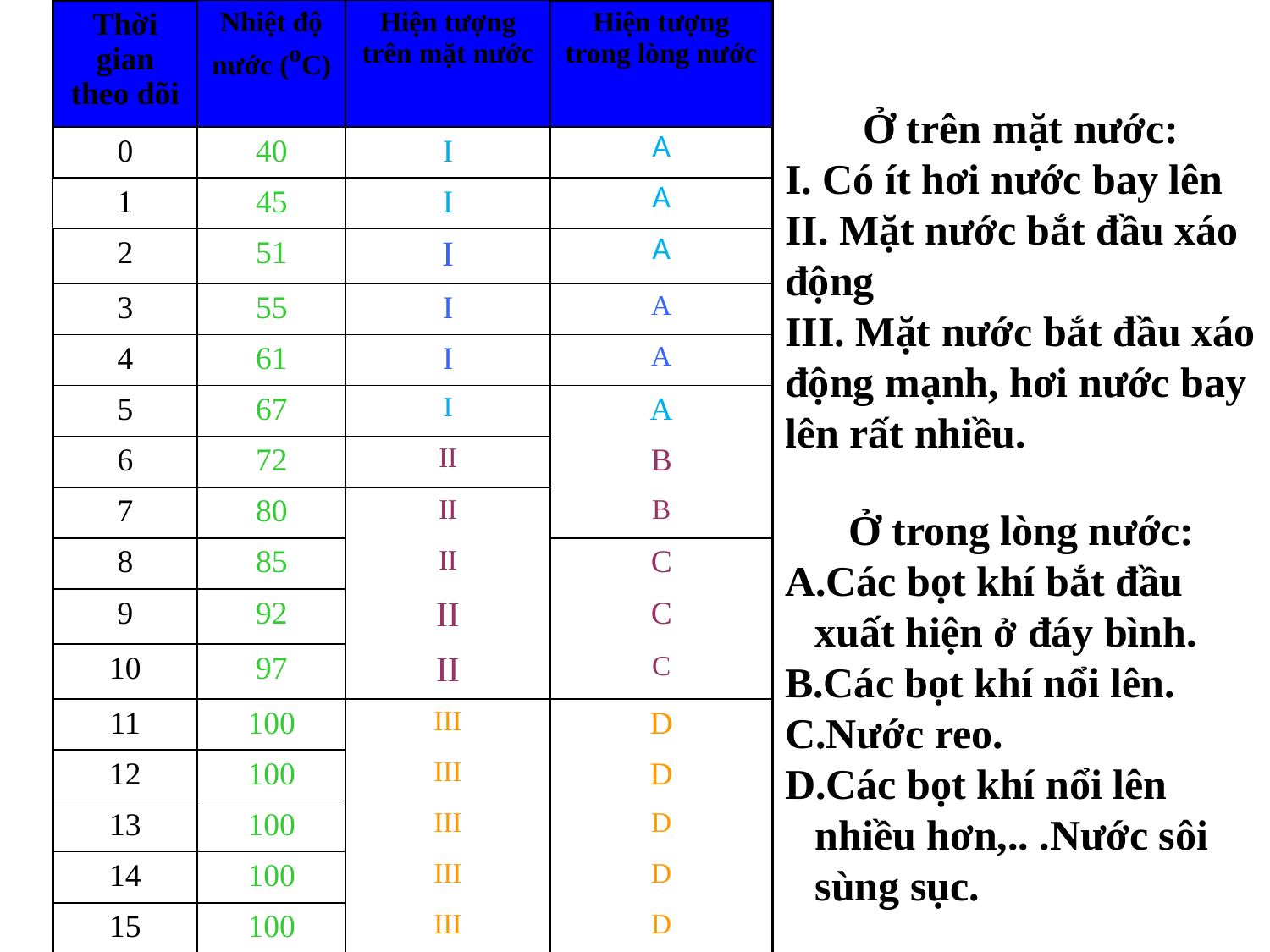

| Thời gian theo dõi | Nhiệt độ nước (oC) | Hiện tượng trên mặt nước | Hiện tượng trong lòng nước |
| --- | --- | --- | --- |
| 0 | 40 | I | A |
| 1 | 45 | I | A |
| 2 | 51 | I | A |
| 3 | 55 | I | A |
| 4 | 61 | I | A |
| 5 | 67 | I | A |
| 6 | 72 | II | B |
| 7 | 80 | II | B |
| 8 | 85 | II | C |
| 9 | 92 | II | C |
| 10 | 97 | II | C |
| 11 | 100 | III | D |
| 12 | 100 | III | D |
| 13 | 100 | III | D |
| 14 | 100 | III | D |
| 15 | 100 | III | D |
Ở trên mặt nước:
I. Có ít hơi nước bay lên
II. Mặt nước bắt đầu xáo động
III. Mặt nước bắt đầu xáo động mạnh, hơi nước bay lên rất nhiều.
Ở trong lòng nước:
Các bọt khí bắt đầu xuất hiện ở đáy bình.
Các bọt khí nổi lên.
Nước reo.
Các bọt khí nổi lên nhiều hơn,.. .Nước sôi sùng sục.